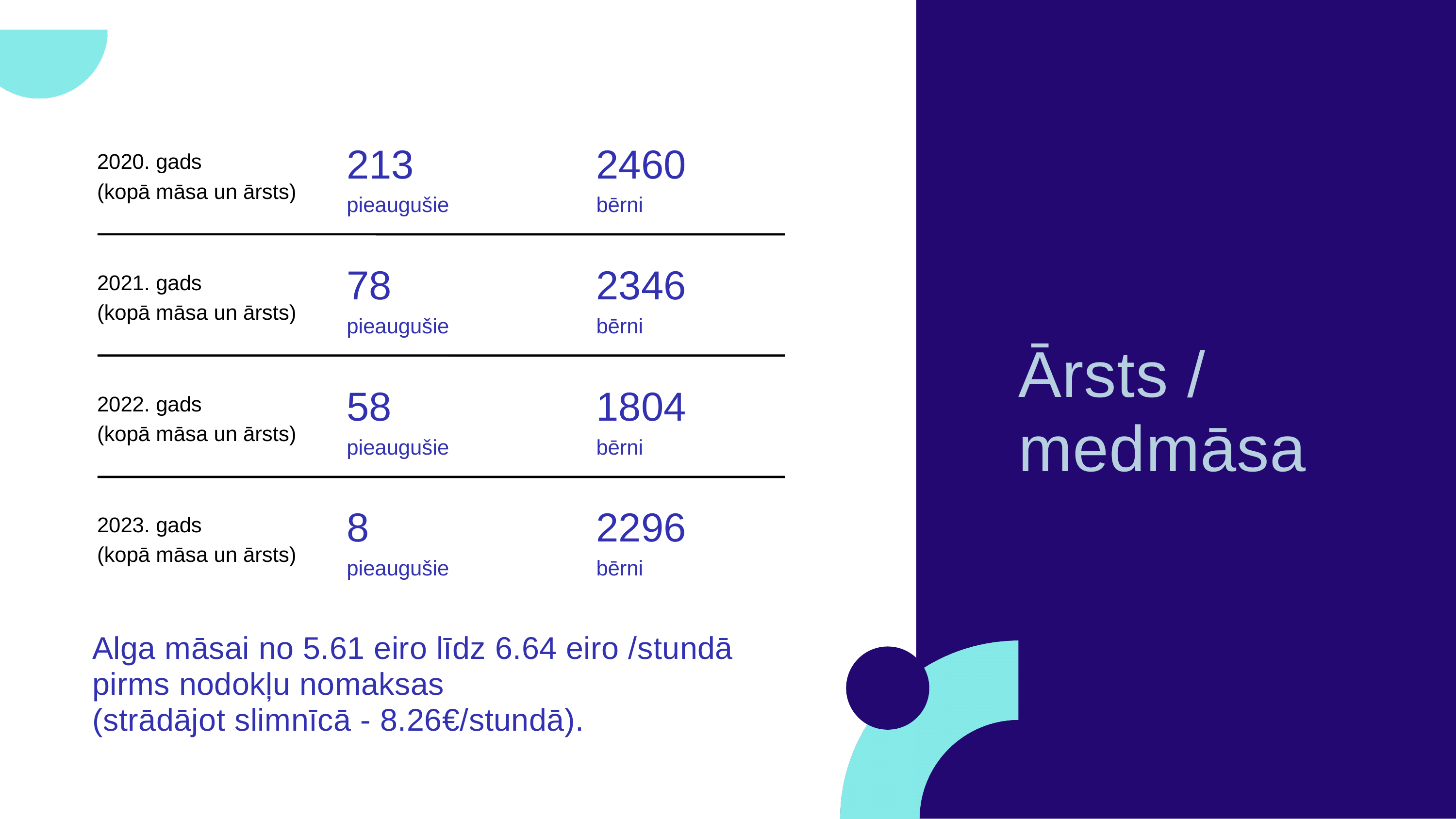

| 2020. gads (kopā māsa un ārsts) | 213 pieaugušie | 2460 bērni |
| --- | --- | --- |
| 2021. gads (kopā māsa un ārsts) | 78 pieaugušie | 2346 bērni |
| 2022. gads (kopā māsa un ārsts) | 58 pieaugušie | 1804 bērni |
| 2023. gads (kopā māsa un ārsts) | 8 pieaugušie | 2296 bērni |

Ārsts / medmāsa

Alga māsai no 5.61 eiro līdz 6.64 eiro /stundā pirms nodokļu nomaksas
(strādājot slimnīcā - 8.26€/stundā).